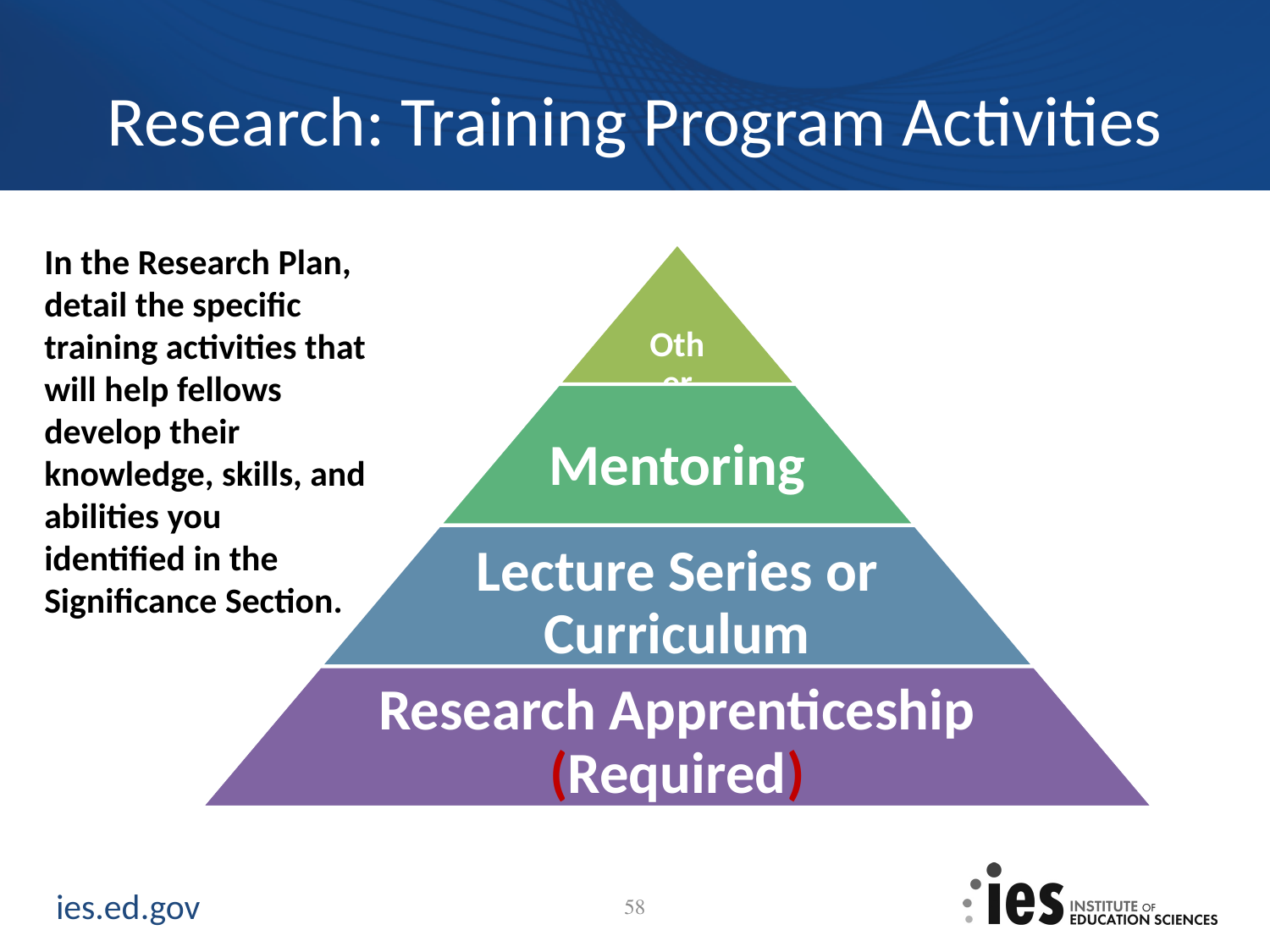

# Research: Training Program Activities
In the Research Plan, detail the specific training activities that will help fellows develop their knowledge, skills, and abilities you identified in the Significance Section.

Other
Mentoring
Lecture Series or Curriculum
Research Apprenticeship (Required)
58